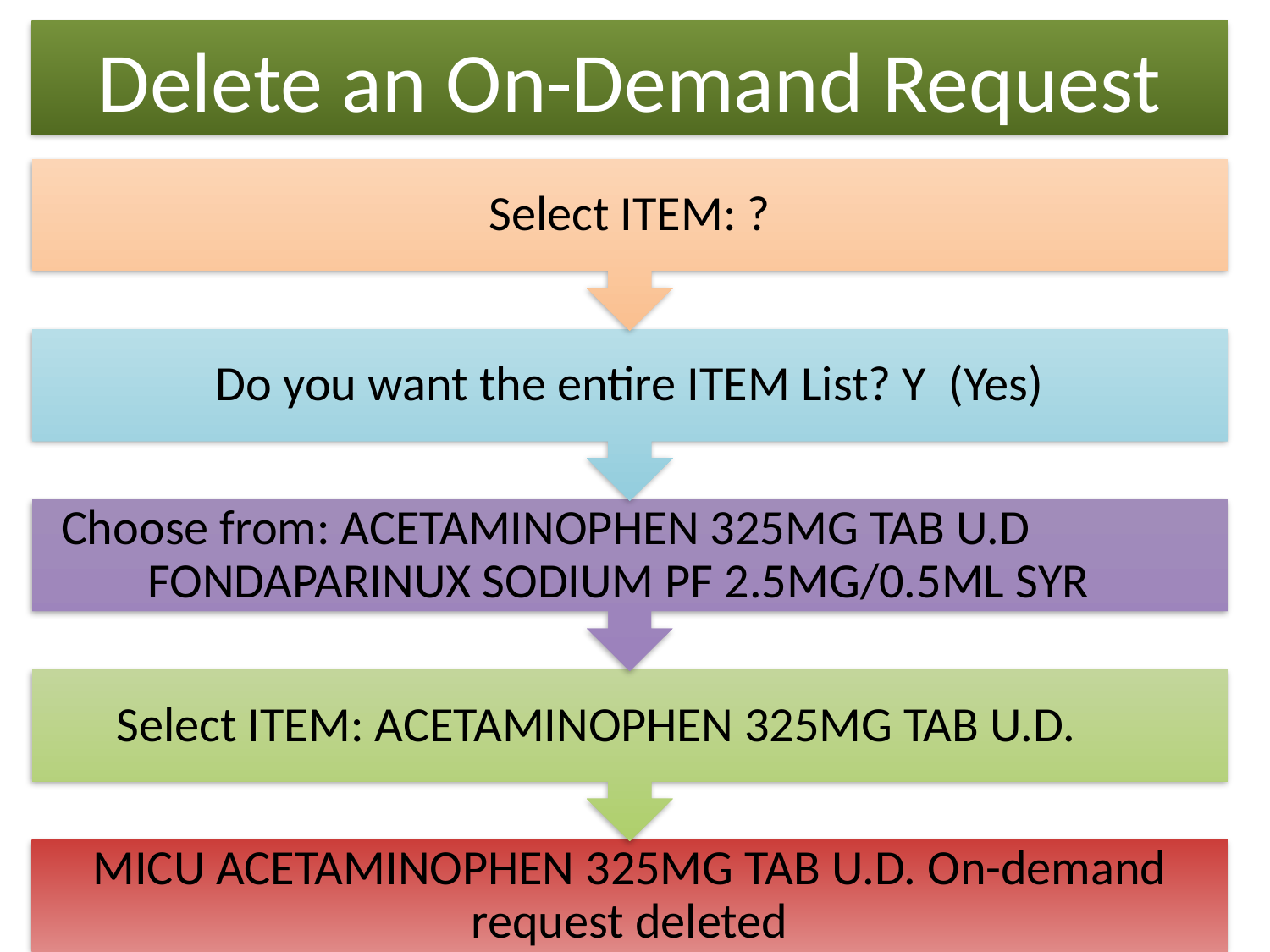

Delete an On-Demand Request
MICU ACETAMINOPHEN 325MG TAB U.D. On-demand request deleted
Select ITEM: ACETAMINOPHEN 325MG TAB U.D.
Choose from: ACETAMINOPHEN 325MG TAB U.D                      FONDAPARINUX SODIUM PF 2.5MG/0.5ML SYR
Do you want the entire ITEM List? Y  (Yes)
Select ITEM: ?